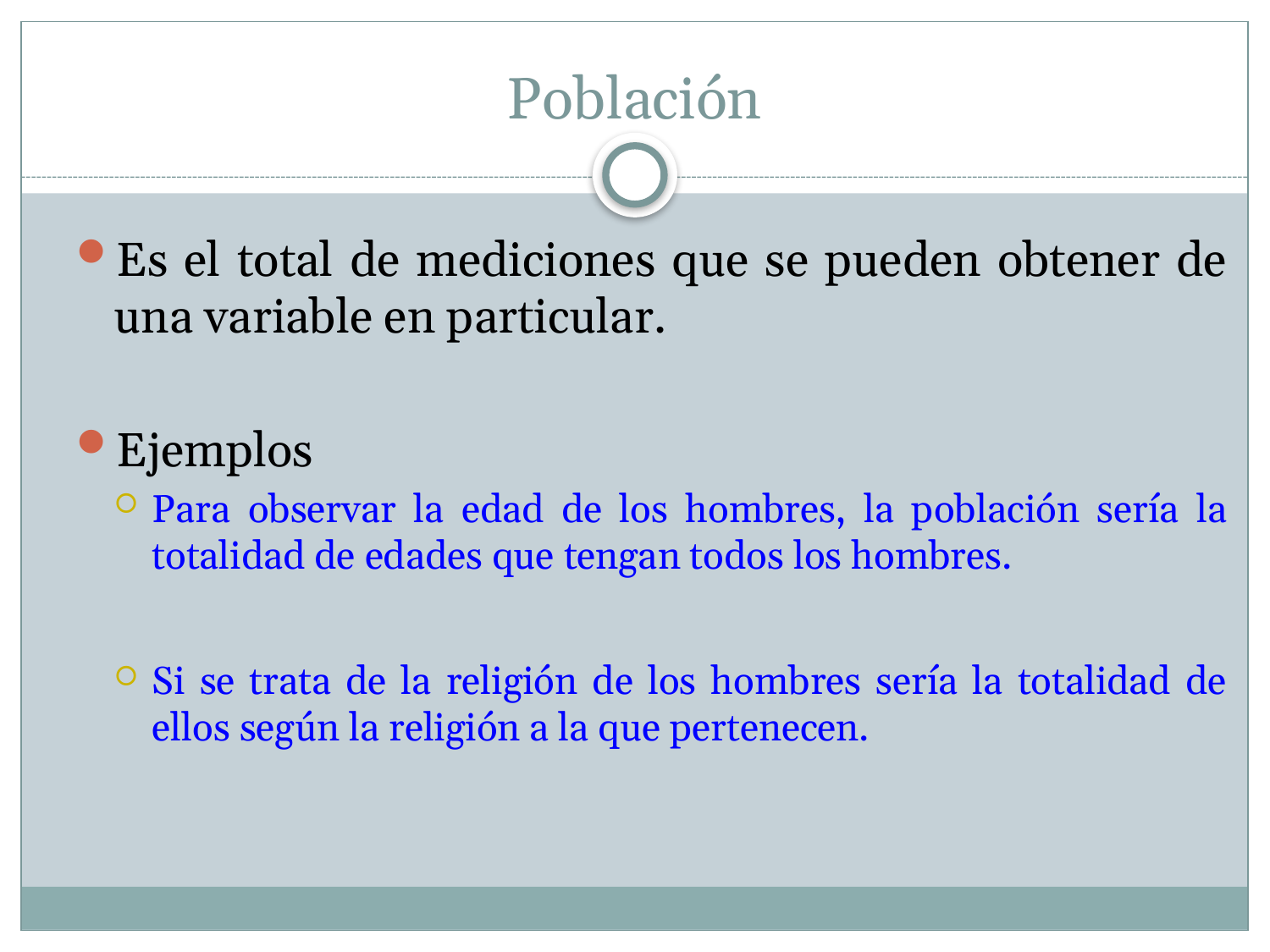

# Población
Es el total de mediciones que se pueden obtener de una variable en particular.

Ejemplos
Para observar la edad de los hombres, la población sería la totalidad de edades que tengan todos los hombres.

Si se trata de la religión de los hombres sería la totalidad de ellos según la religión a la que pertenecen.